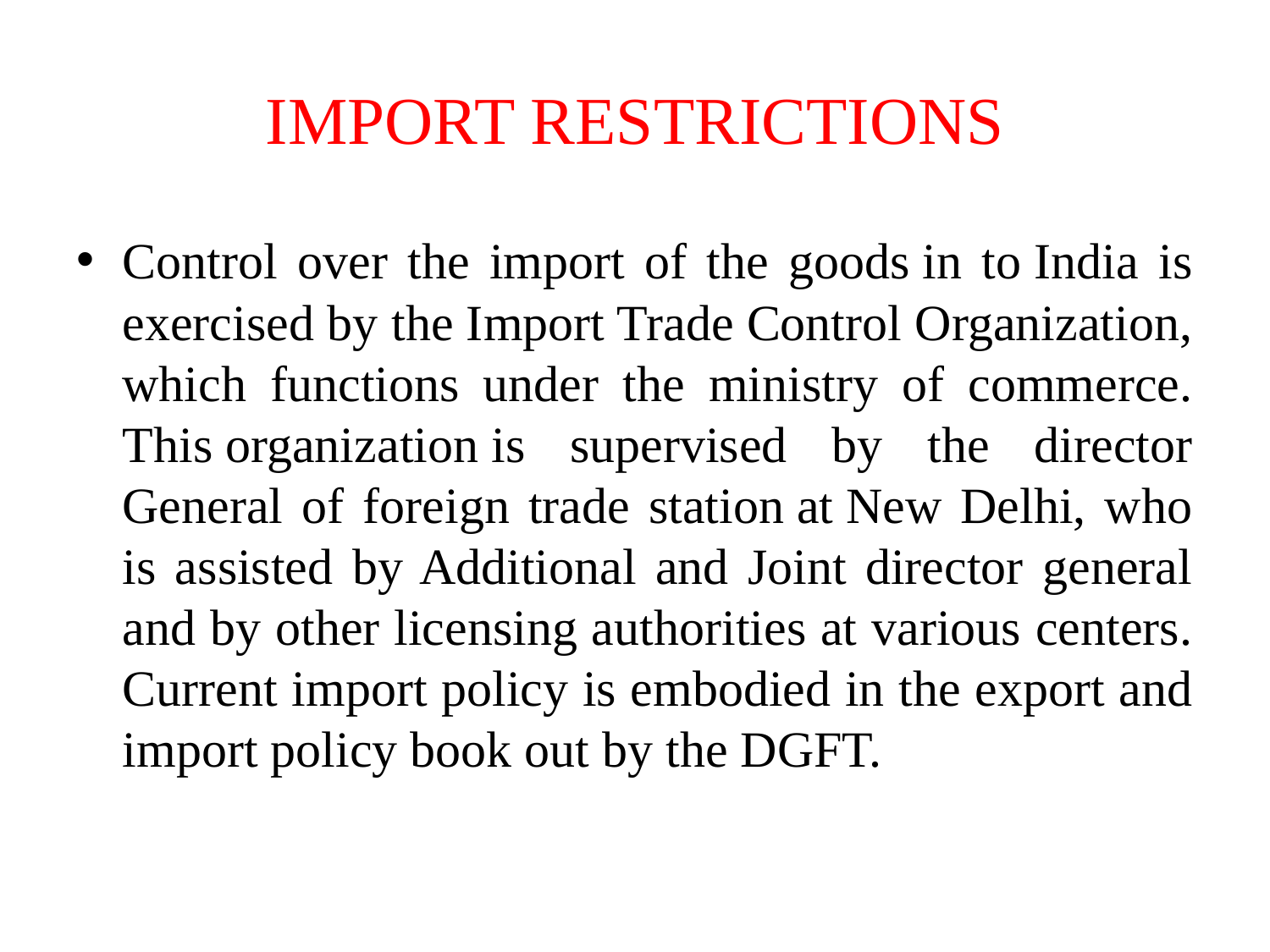

# IMPORT RESTRICTIONS
Control over the import of the goods in to India is exercised by the Import Trade Control Organization, which functions under the ministry of commerce. This organization is supervised by the director General of foreign trade station at New Delhi, who is assisted by Additional and Joint director general and by other licensing authorities at various centers. Current import policy is embodied in the export and import policy book out by the DGFT.